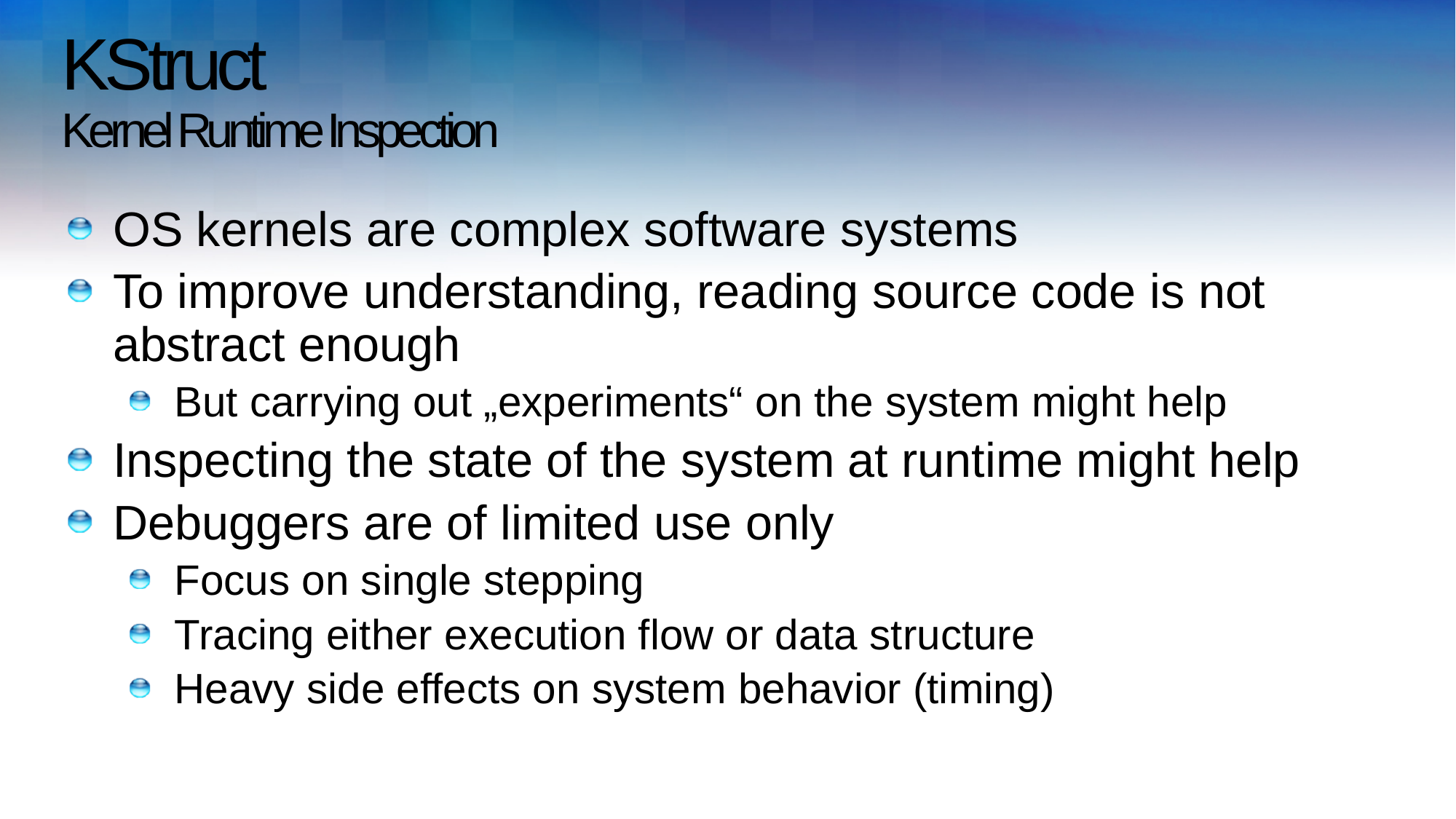

# KStruct Kernel Runtime Inspection
OS kernels are complex software systems
To improve understanding, reading source code is not abstract enough
But carrying out „experiments“ on the system might help
Inspecting the state of the system at runtime might help
Debuggers are of limited use only
Focus on single stepping
Tracing either execution flow or data structure
Heavy side effects on system behavior (timing)